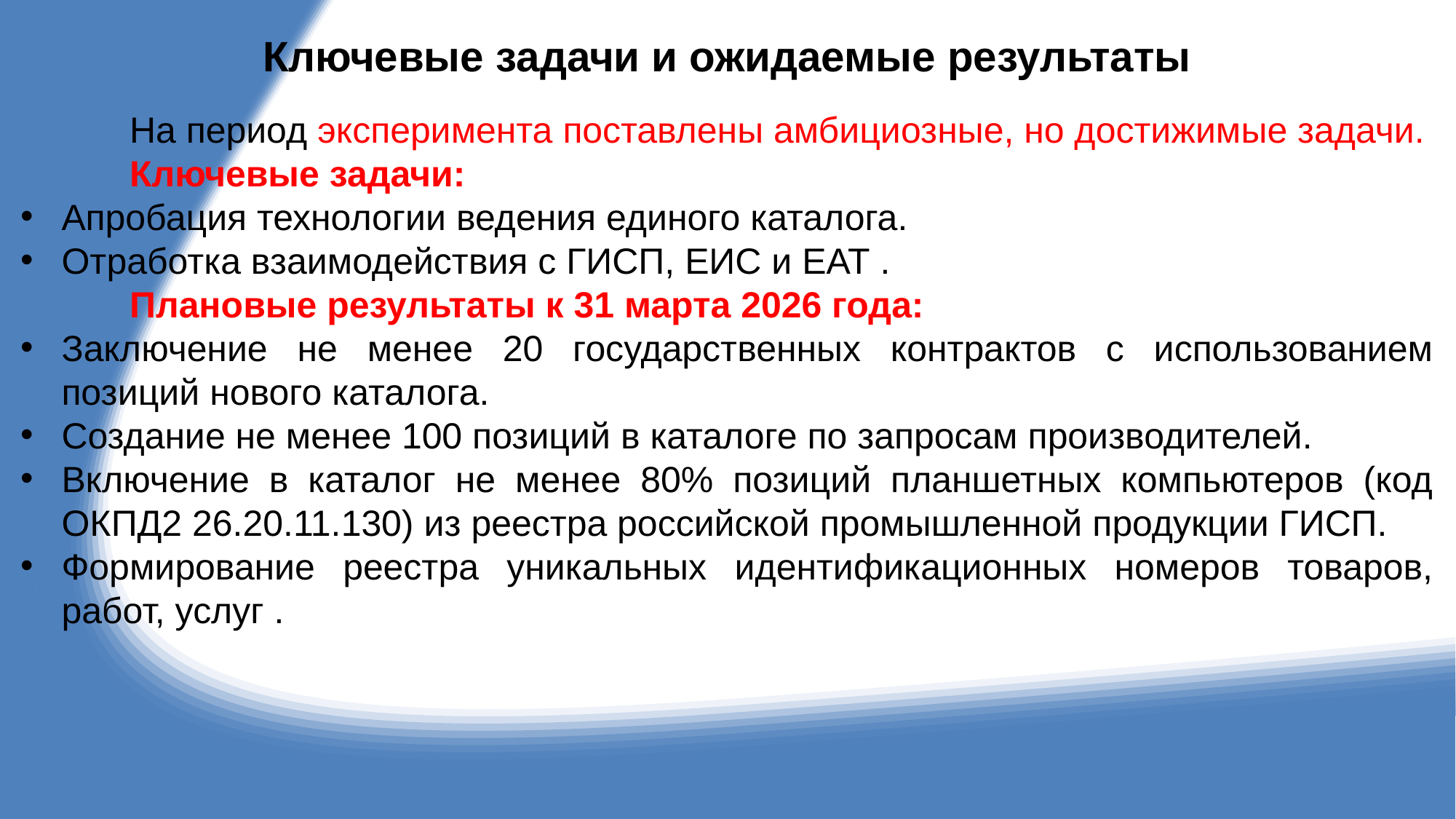

# Ключевые задачи и ожидаемые результаты
	На период эксперимента поставлены амбициозные, но достижимые задачи.
	Ключевые задачи:
Апробация технологии ведения единого каталога.
Отработка взаимодействия с ГИСП, ЕИС и ЕАТ .
	Плановые результаты к 31 марта 2026 года:
Заключение не менее 20 государственных контрактов с использованием позиций нового каталога.
Создание не менее 100 позиций в каталоге по запросам производителей.
Включение в каталог не менее 80% позиций планшетных компьютеров (код ОКПД2 26.20.11.130) из реестра российской промышленной продукции ГИСП.
Формирование реестра уникальных идентификационных номеров товаров, работ, услуг .